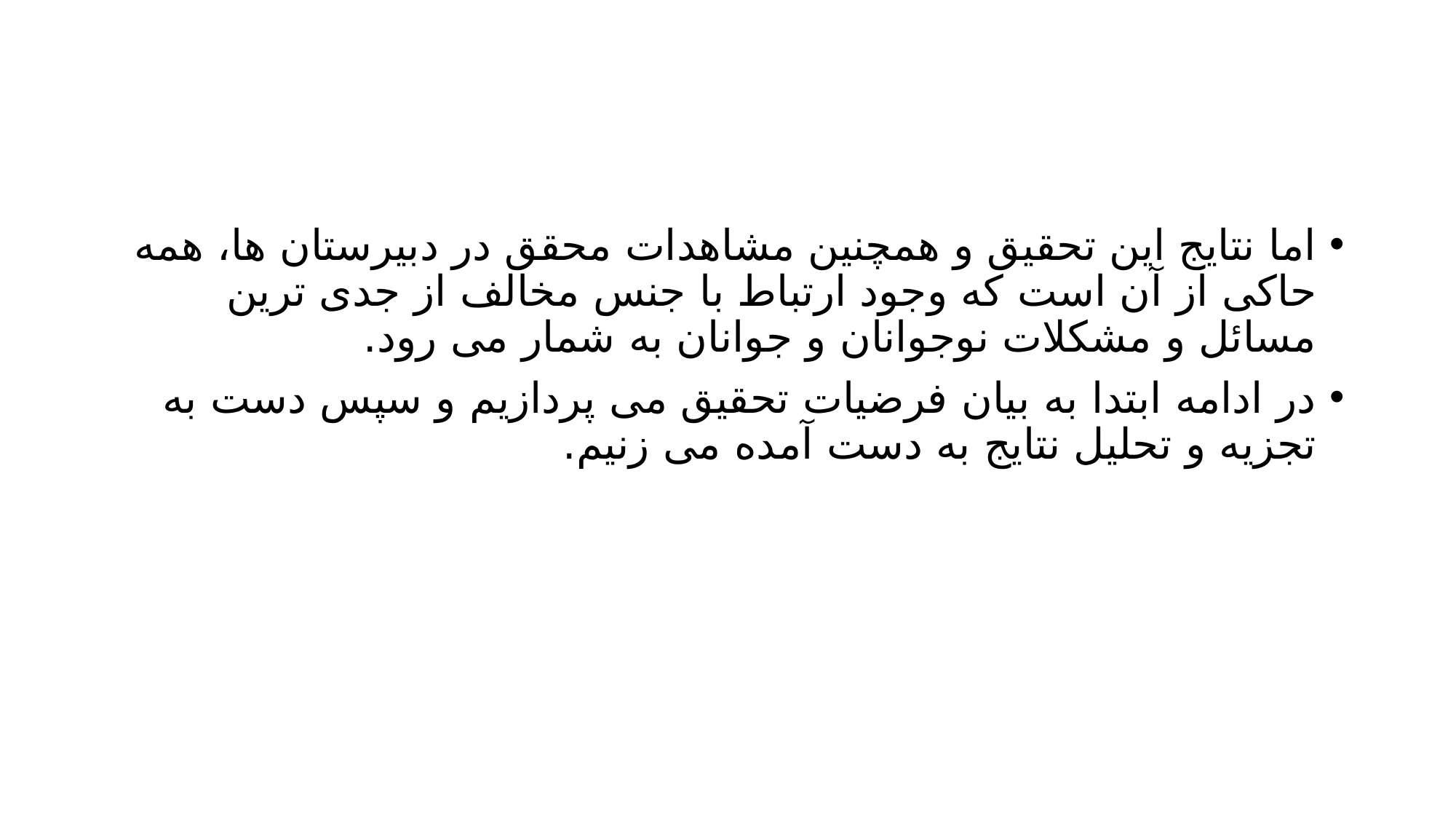

#
اما نتایج این تحقیق و همچنین مشاهدات محقق در دبیرستان ها، همه حاکی از آن است که وجود ارتباط با جنس مخالف از جدی ترین مسائل و مشکلات نوجوانان و جوانان به شمار می رود.
در ادامه ابتدا به بیان فرضیات تحقیق می پردازیم و سپس دست به تجزیه و تحلیل نتایج به دست آمده می زنیم.